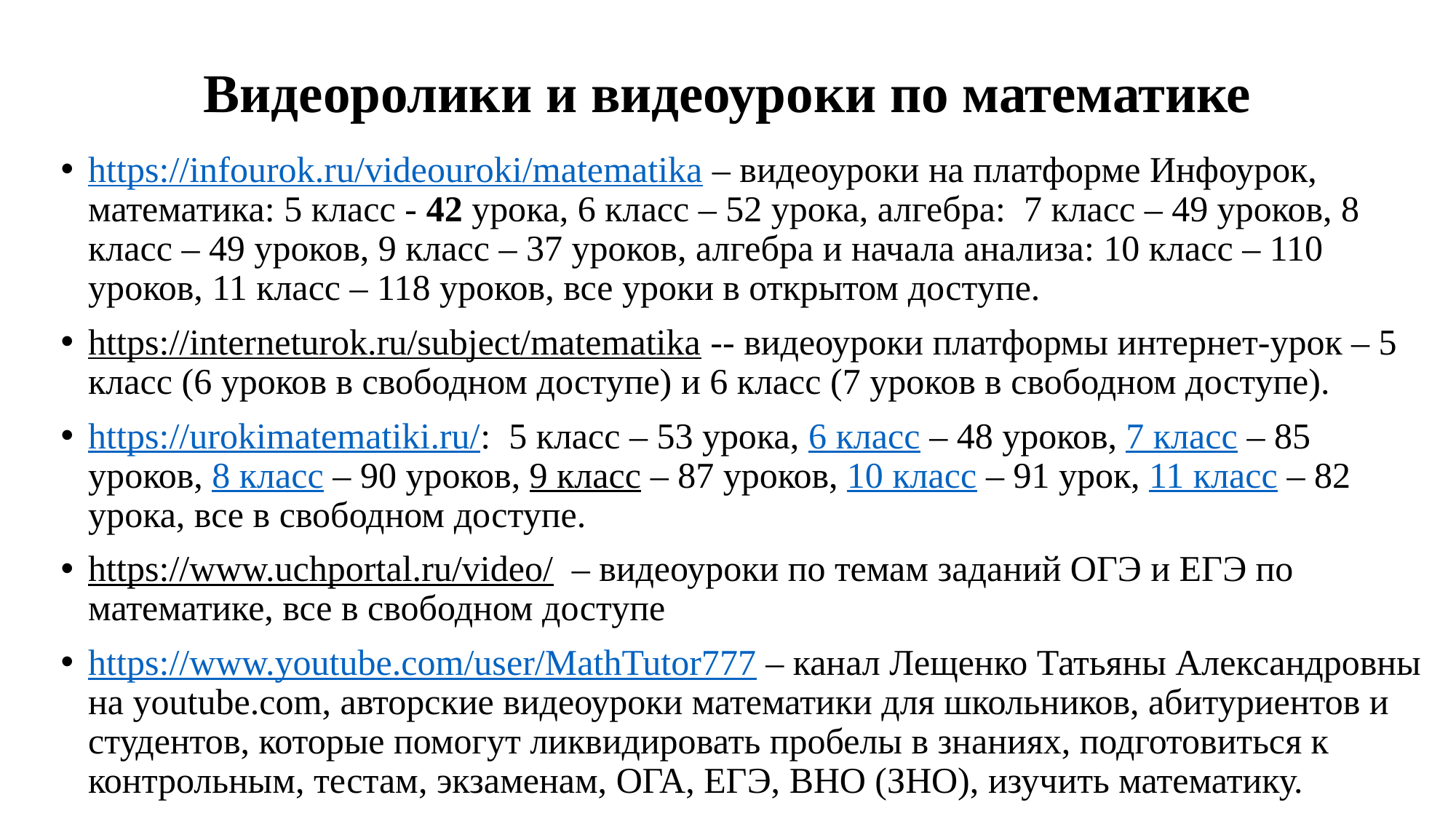

# Видеоролики и видеоуроки по математике
https://infourok.ru/videouroki/matematika – видеоуроки на платформе Инфоурок, математика: 5 класс - 42 урока, 6 класс – 52 урока, алгебра:  7 класс – 49 уроков, 8 класс – 49 уроков, 9 класс – 37 уроков, алгебра и начала анализа: 10 класс – 110 уроков, 11 класс – 118 уроков, все уроки в открытом доступе.
https://interneturok.ru/subject/matematika -- видеоуроки платформы интернет-урок – 5 класс (6 уроков в свободном доступе) и 6 класс (7 уроков в свободном доступе).
https://urokimatematiki.ru/:  5 класс – 53 урока, 6 класс – 48 уроков, 7 класс – 85 уроков, 8 класс – 90 уроков, 9 класс – 87 уроков, 10 класс – 91 урок, 11 класс – 82 урока, все в свободном доступе.
https://www.uchportal.ru/video/  – видеоуроки по темам заданий ОГЭ и ЕГЭ по математике, все в свободном доступе
https://www.youtube.com/user/MathTutor777 – канал Лещенко Татьяны Александровны на youtube.com, авторские видеоуроки математики для школьников, абитуриентов и студентов, которые помогут ликвидировать пробелы в знаниях, подготовиться к контрольным, тестам, экзаменам, ОГА, ЕГЭ, ВНО (ЗНО), изучить математику.